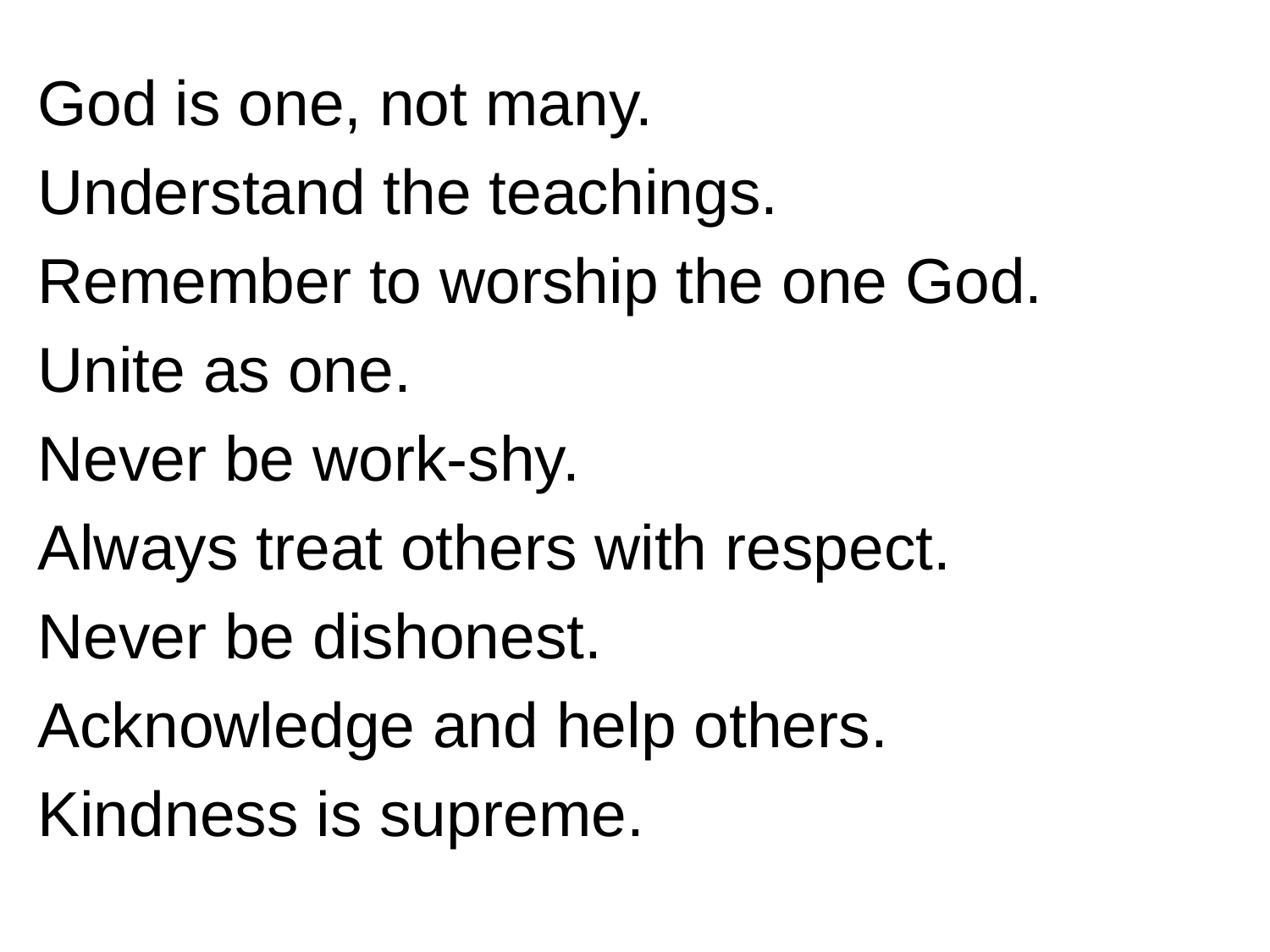

God is one, not many.
Understand the teachings.
Remember to worship the one God.
Unite as one.
Never be work-shy.
Always treat others with respect.
Never be dishonest.
Acknowledge and help others.
Kindness is supreme.